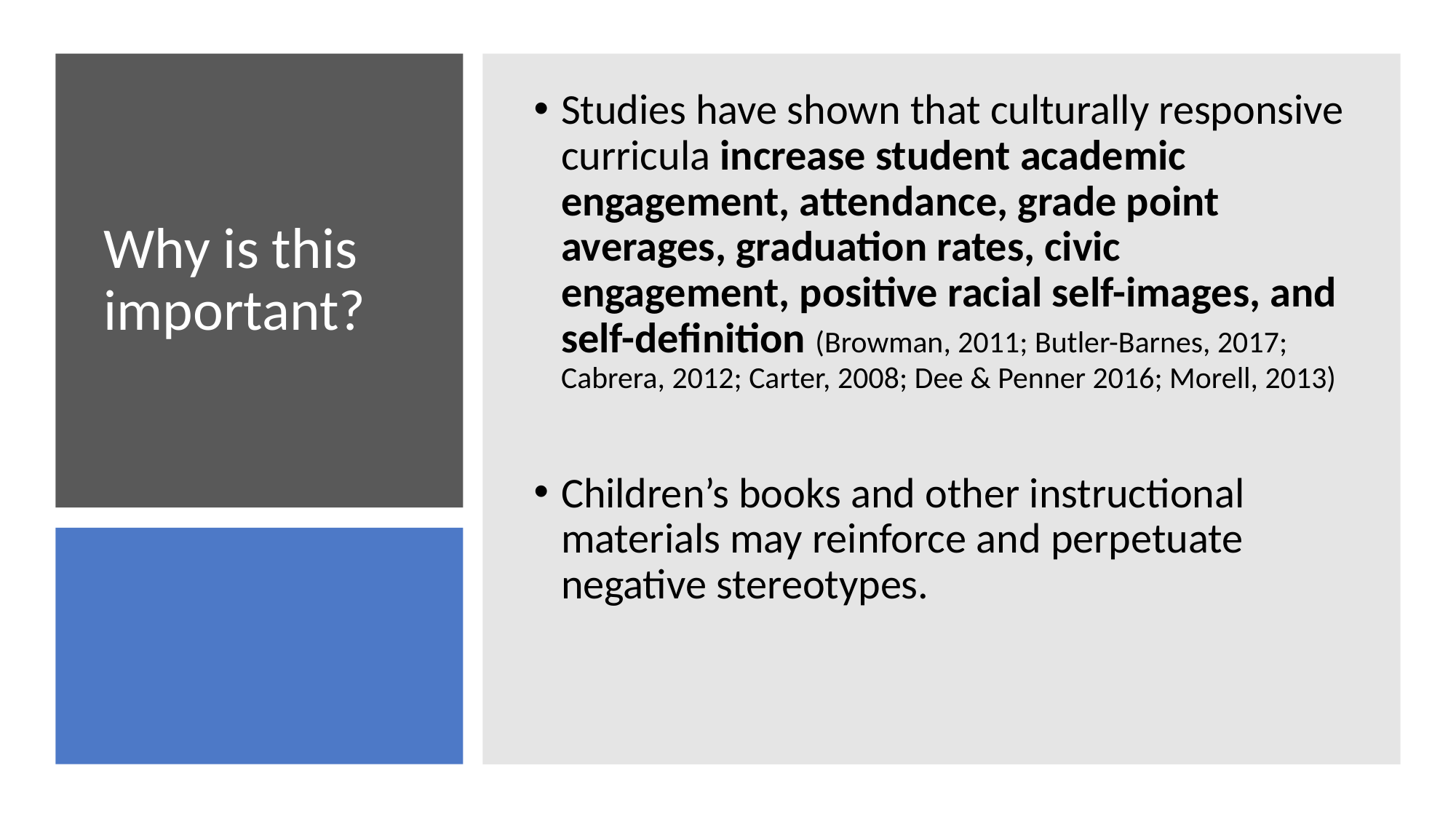

Studies have shown that culturally responsive curricula increase student academic engagement, attendance, grade point averages, graduation rates, civic engagement, positive racial self-images, and self-definition (Browman, 2011; Butler-Barnes, 2017; Cabrera, 2012; Carter, 2008; Dee & Penner 2016; Morell, 2013)

Children’s books and other instructional materials may reinforce and perpetuate negative stereotypes.
# Why is this important?